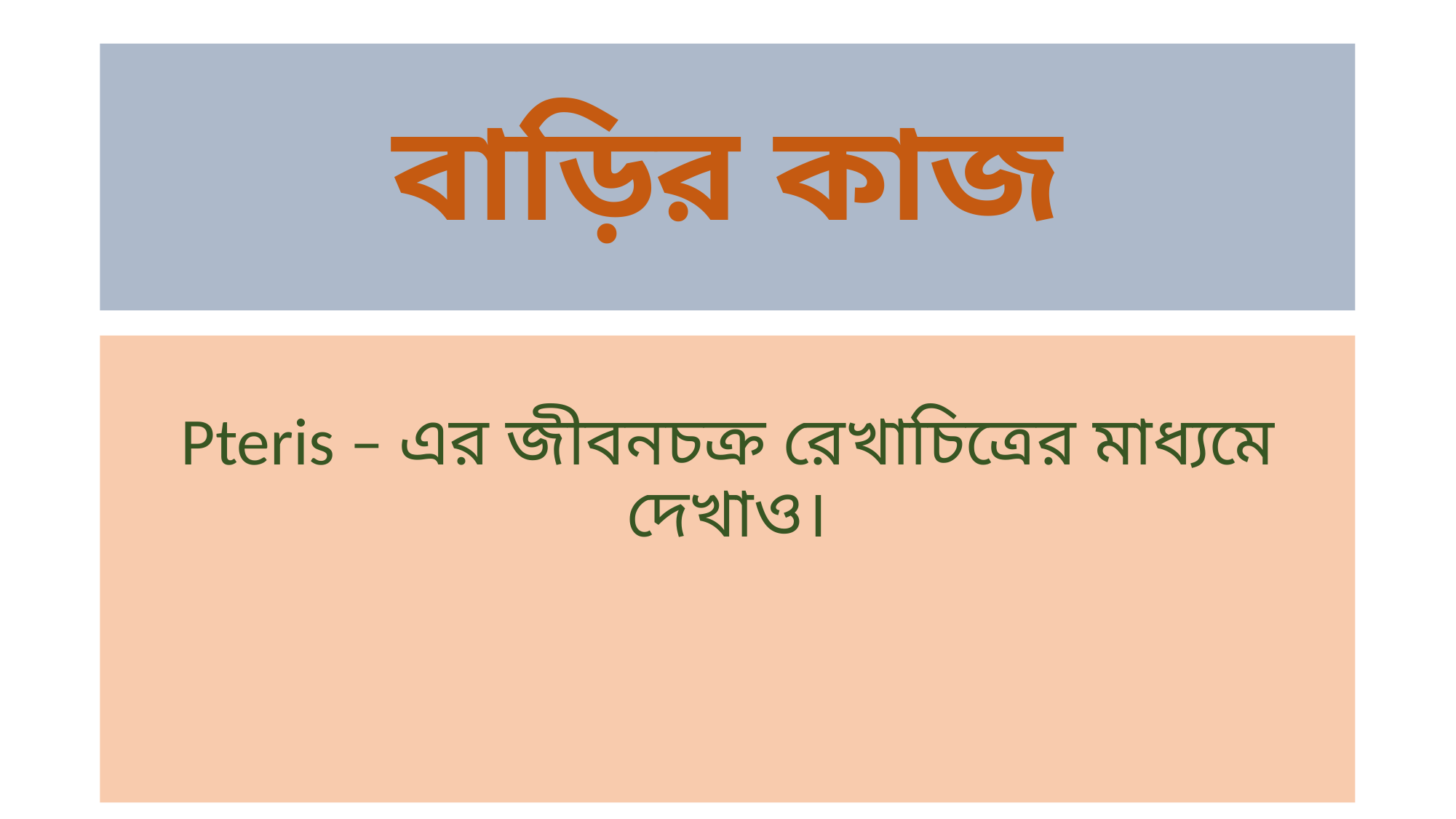

# বাড়ির কাজ

Pteris – এর জীবনচক্র রেখাচিত্রের মাধ্যমে দেখাও।